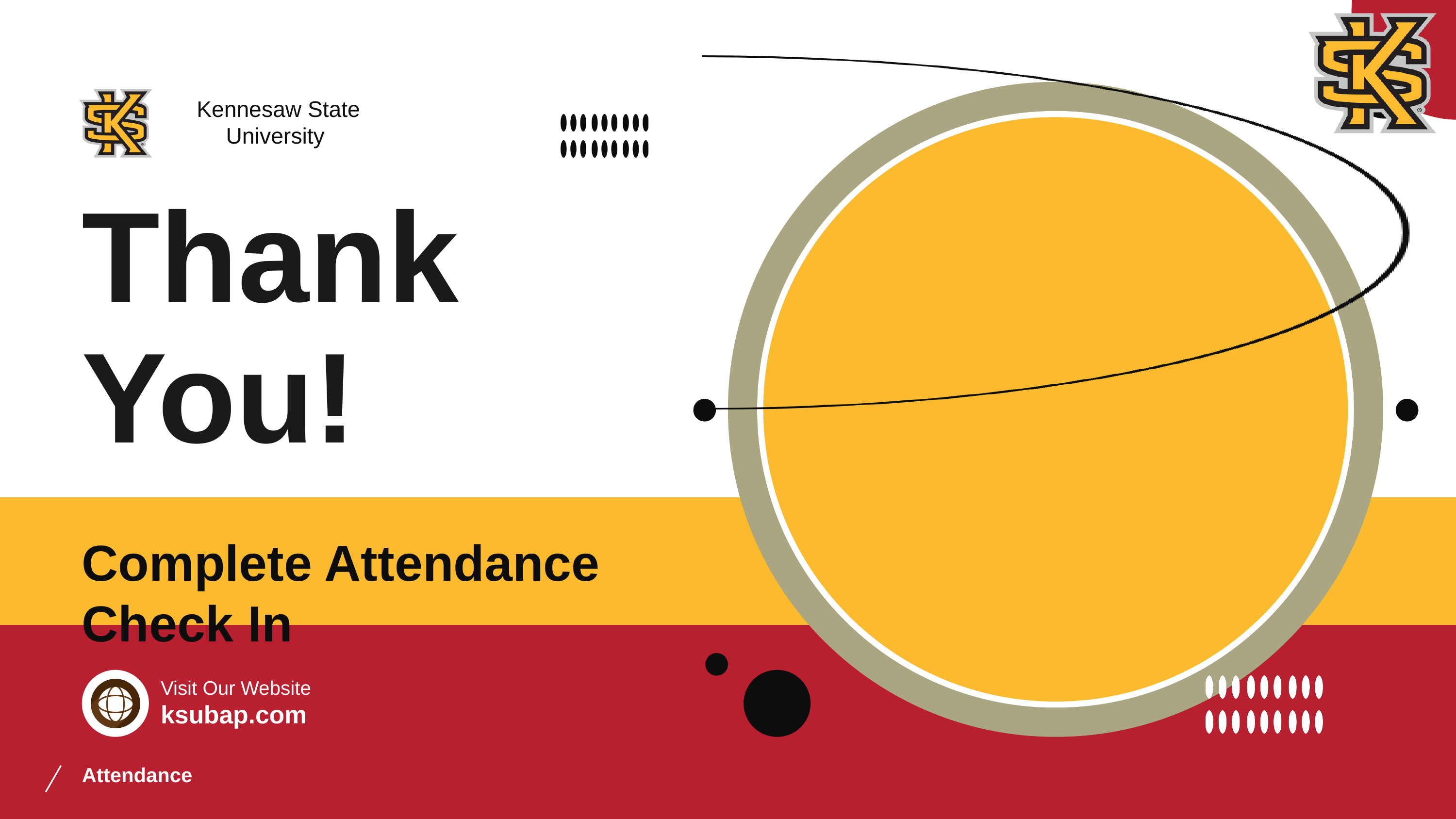

Kennesaw State University

Thank You!

Complete Attendance Check In

Visit Our Website

ksubap.com

Attendance